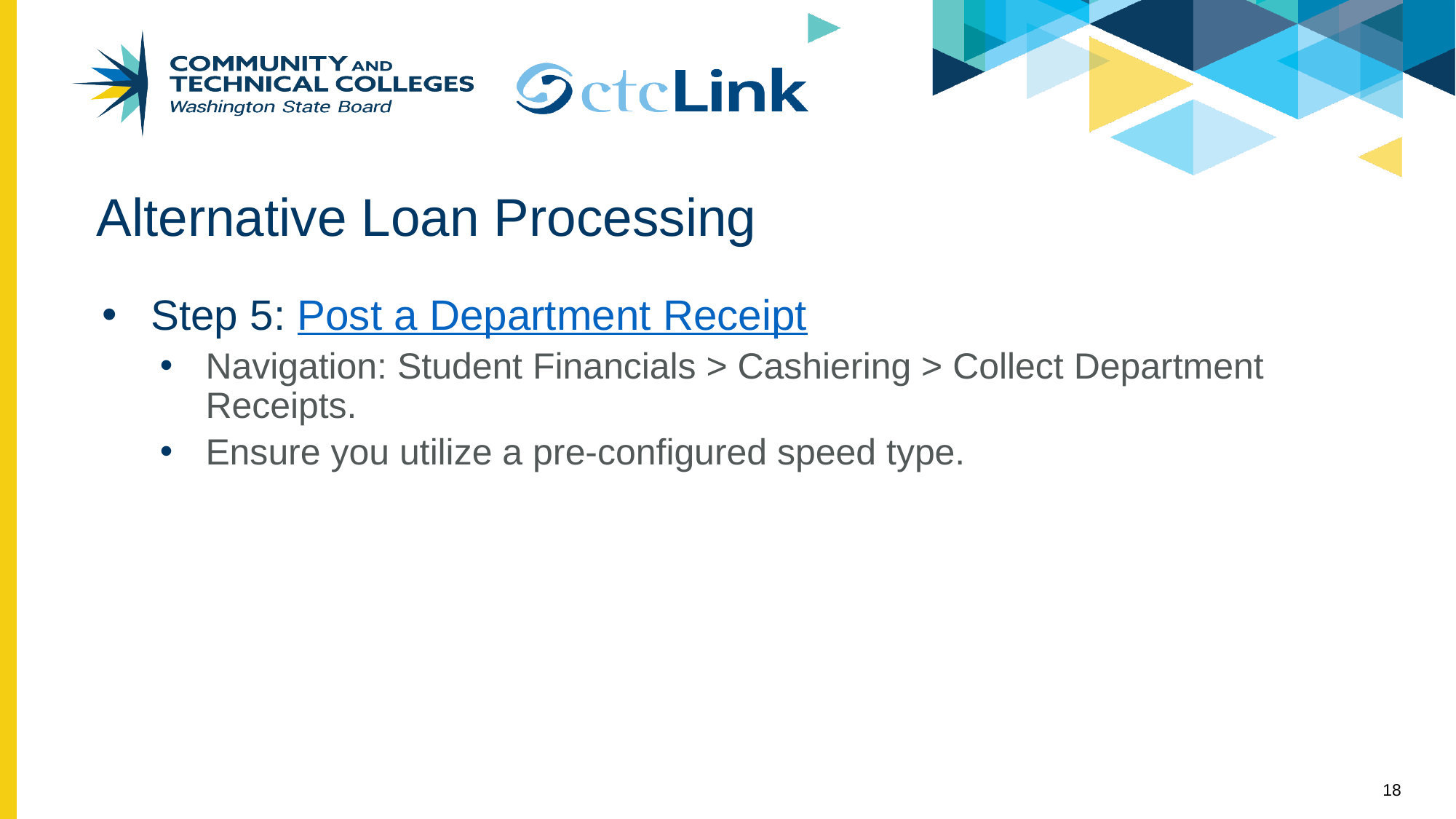

# Alternative Loan Processing
Step 5: Post a Department Receipt
Navigation: Student Financials > Cashiering > Collect Department Receipts.
Ensure you utilize a pre-configured speed type.

18